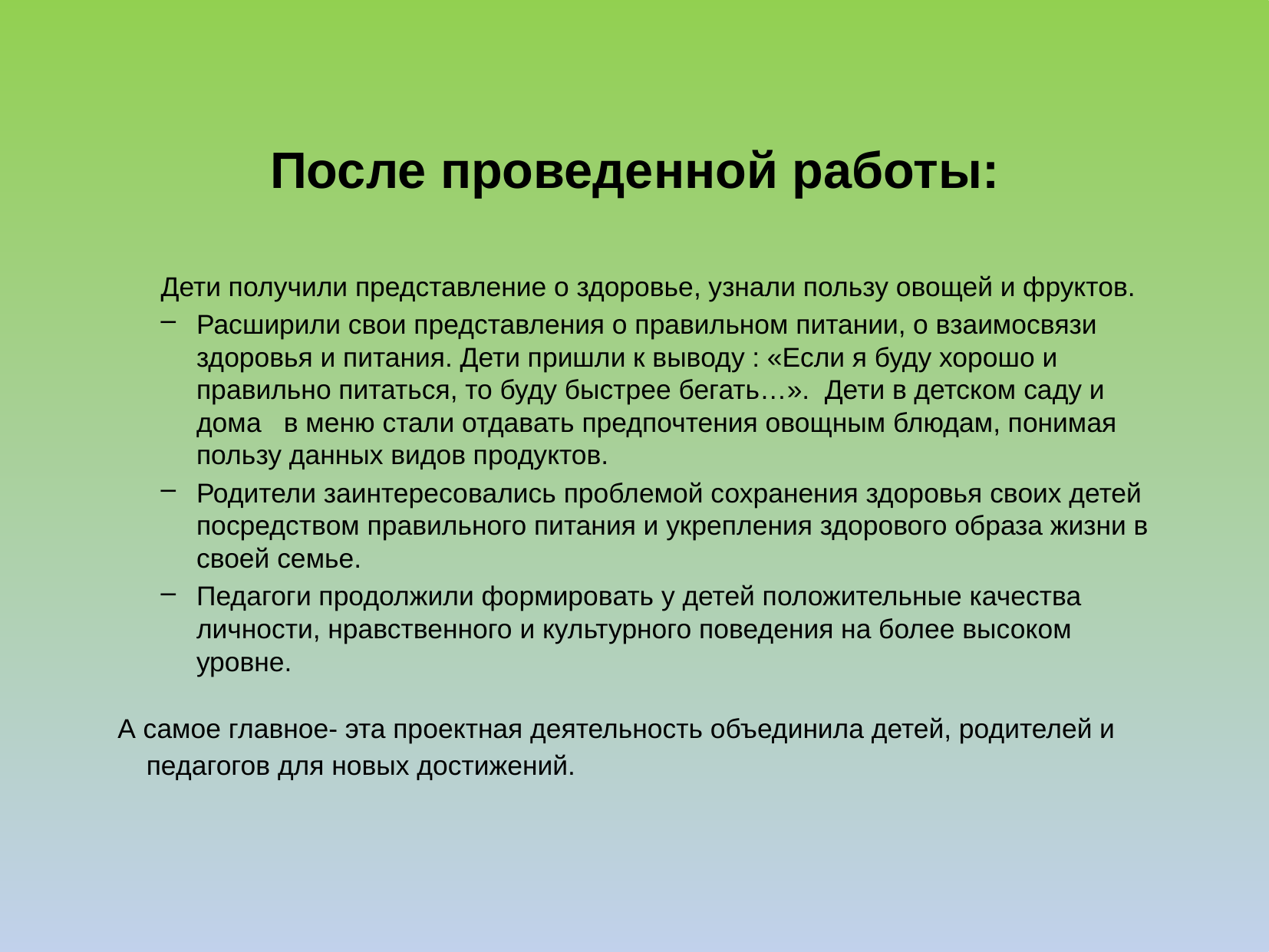

# После проведенной работы:
Дети получили представление о здоровье, узнали пользу овощей и фруктов.
Расширили свои представления о правильном питании, о взаимосвязи здоровья и питания. Дети пришли к выводу : «Если я буду хорошо и правильно питаться, то буду быстрее бегать…».  Дети в детском саду и дома   в меню стали отдавать предпочтения овощным блюдам, понимая пользу данных видов продуктов.
Родители заинтересовались проблемой сохранения здоровья своих детей посредством правильного питания и укрепления здорового образа жизни в своей семье.
Педагоги продолжили формировать у детей положительные качества личности, нравственного и культурного поведения на более высоком уровне.
 А самое главное- эта проектная деятельность объединила детей, родителей и педагогов для новых достижений.